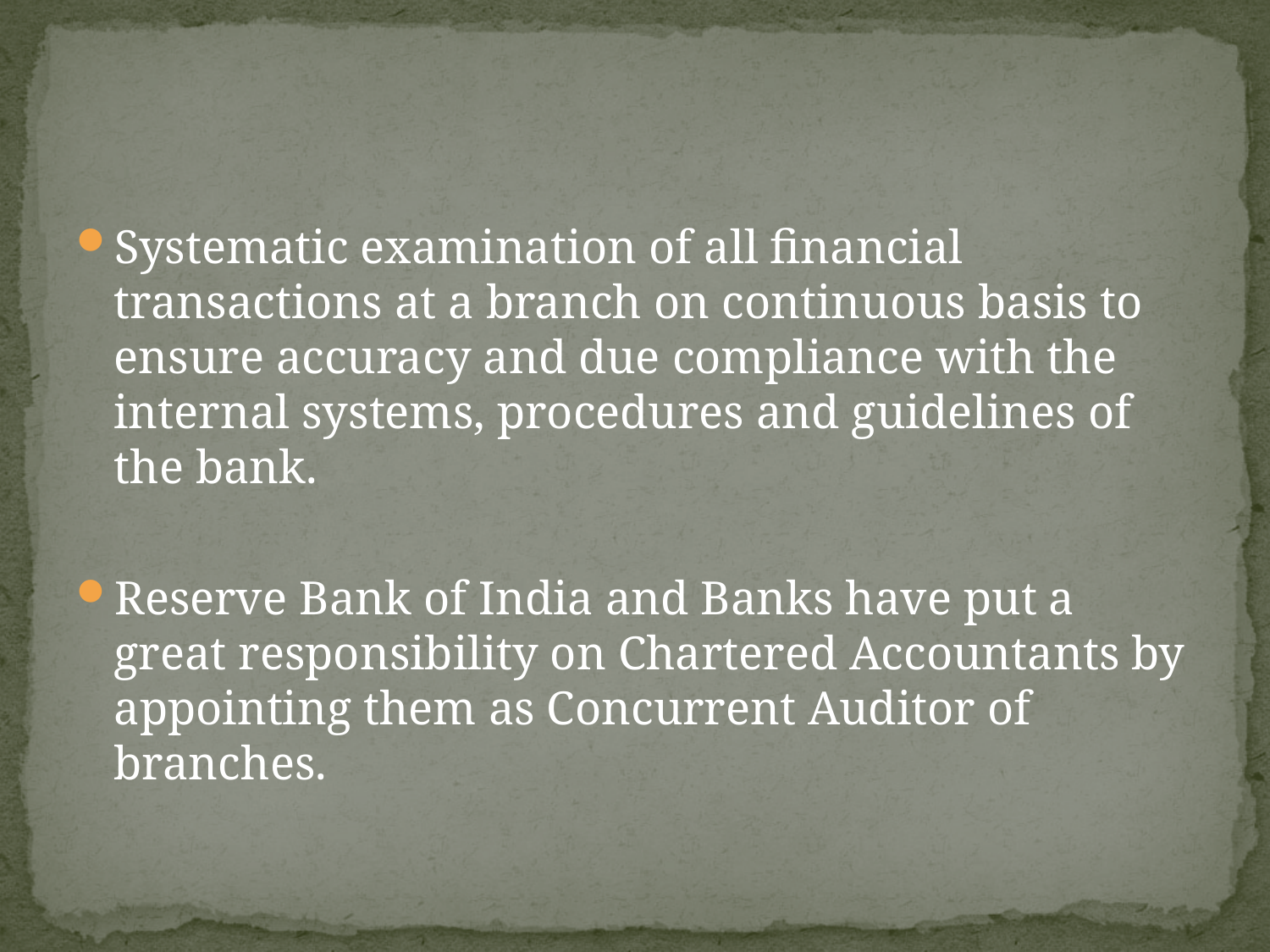

#
Systematic examination of all financial transactions at a branch on continuous basis to ensure accuracy and due compliance with the internal systems, procedures and guidelines of the bank.

Reserve Bank of India and Banks have put a great responsibility on Chartered Accountants by appointing them as Concurrent Auditor of branches.